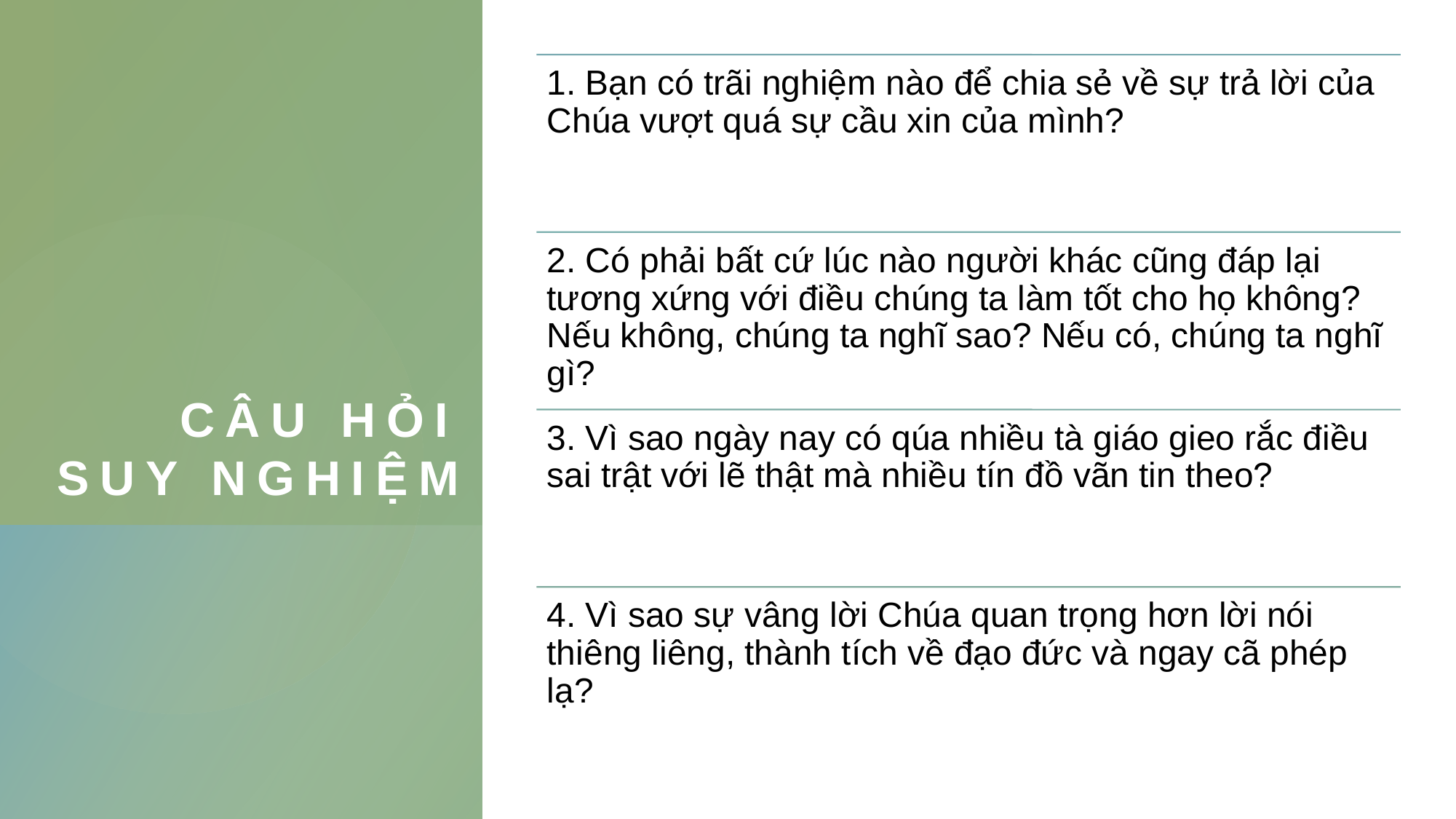

1. Bạn có trãi nghiệm nào để chia sẻ về sự trả lời của Chúa vượt quá sự cầu xin của mình?
2. Có phải bất cứ lúc nào người khác cũng đáp lại tương xứng với điều chúng ta làm tốt cho họ không? Nếu không, chúng ta nghĩ sao? Nếu có, chúng ta nghĩ gì?
3. Vì sao ngày nay có qúa nhiều tà giáo gieo rắc điều sai trật với lẽ thật mà nhiều tín đồ vãn tin theo?
4. Vì sao sự vâng lời Chúa quan trọng hơn lời nói thiêng liêng, thành tích về đạo đức và ngay cã phép lạ?
# CÂU HỎI SUY NGHIỆM